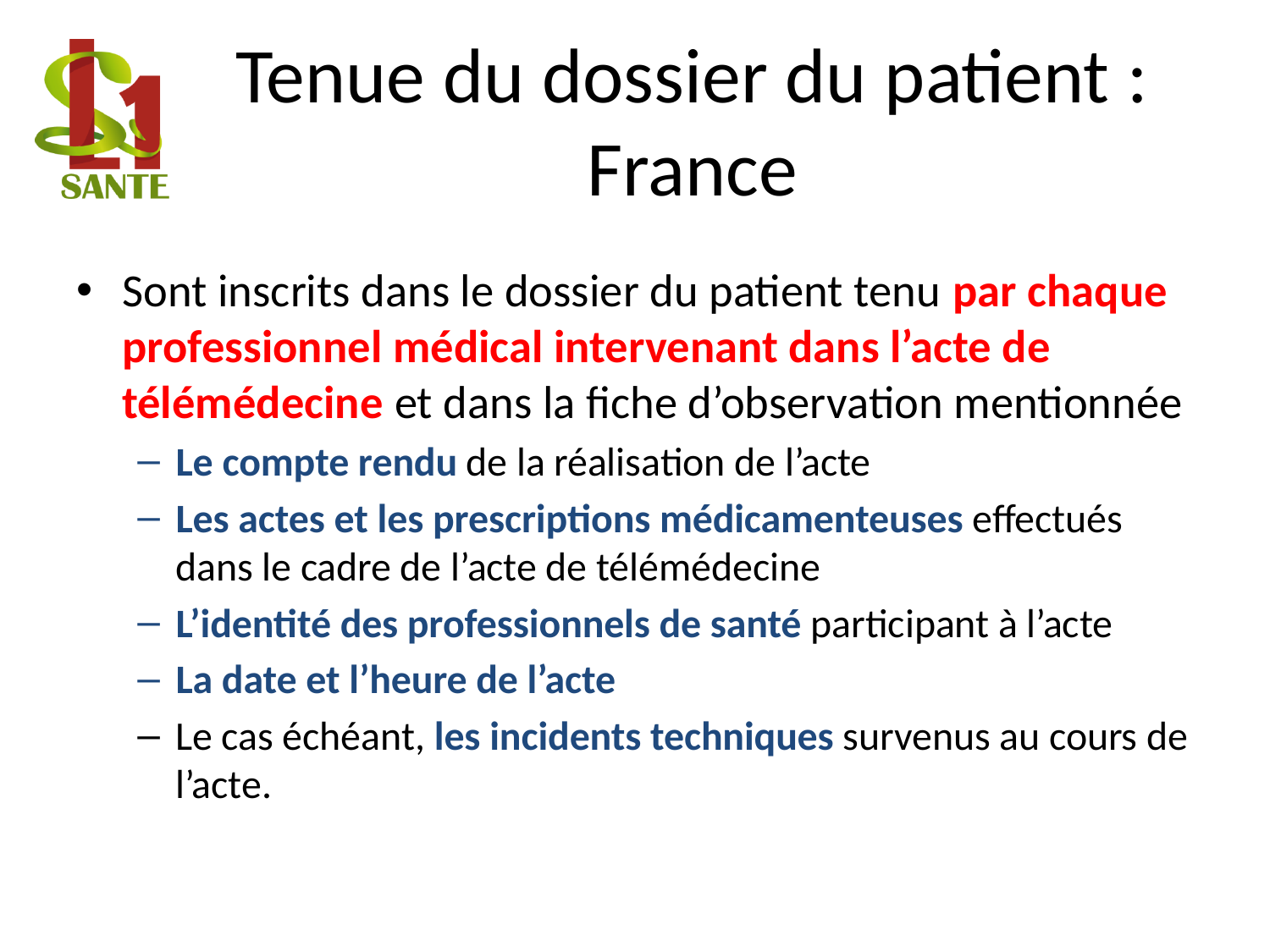

# Tenue du dossier du patient : France
Sont inscrits dans le dossier du patient tenu par chaque professionnel médical intervenant dans l’acte de télémédecine et dans la fiche d’observation mentionnée
Le compte rendu de la réalisation de l’acte
Les actes et les prescriptions médicamenteuses effectués dans le cadre de l’acte de télémédecine
L’identité des professionnels de santé participant à l’acte
La date et l’heure de l’acte
Le cas échéant, les incidents techniques survenus au cours de l’acte.